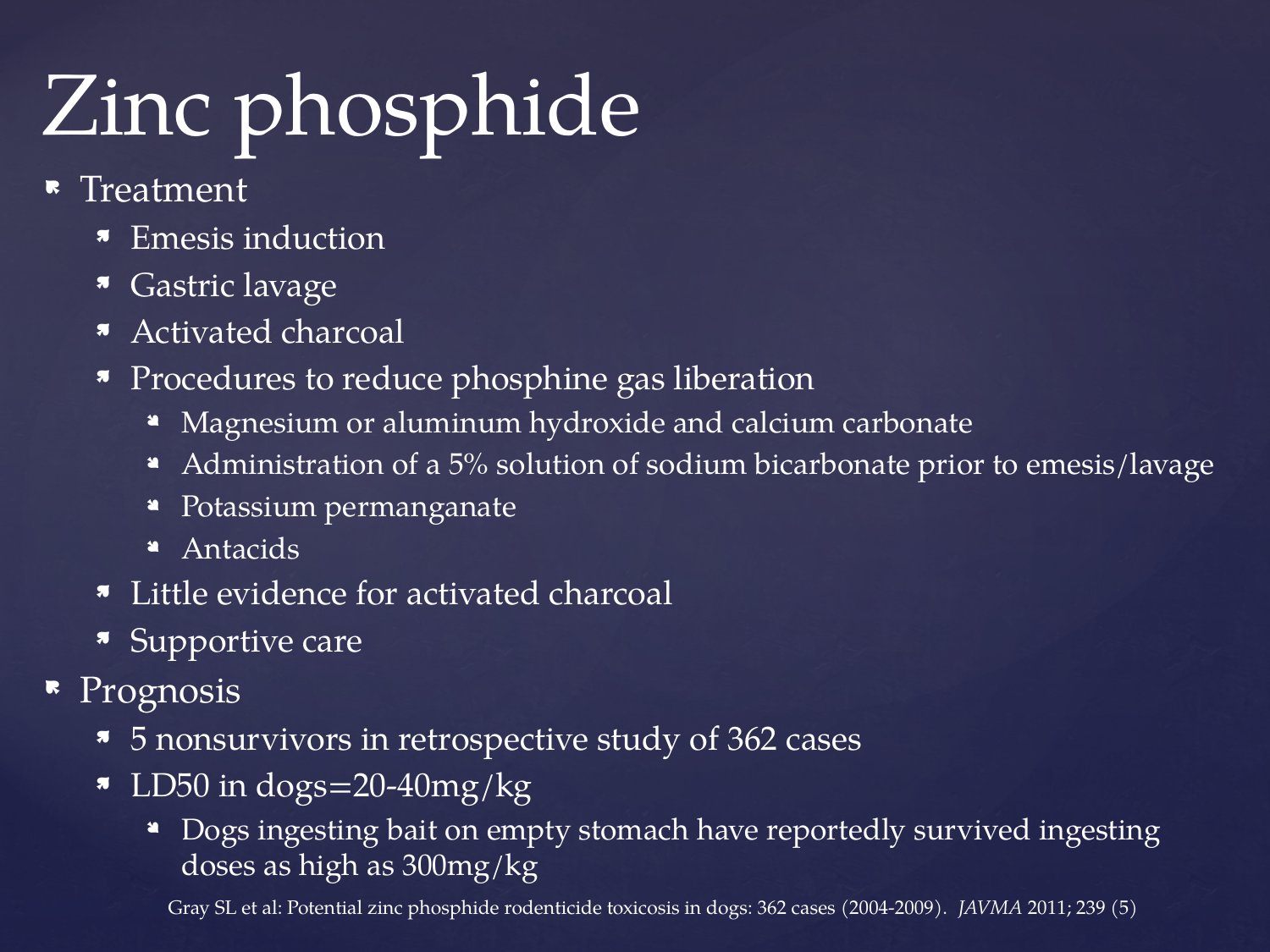

# Zinc phosphide
Treatment
Emesis induction
Gastric lavage
Activated charcoal
Procedures to reduce phosphine gas liberation
Magnesium or aluminum hydroxide and calcium carbonate
Administration of a 5% solution of sodium bicarbonate prior to emesis/lavage
Potassium permanganate
Antacids
Little evidence for activated charcoal
Supportive care
Prognosis
5 nonsurvivors in retrospective study of 362 cases
LD50 in dogs=20-40mg/kg
Dogs ingesting bait on empty stomach have reportedly survived ingesting doses as high as 300mg/kg

Gray SL et al: Potential zinc phosphide rodenticide toxicosis in dogs: 362 cases (2004-2009).  JAVMA 2011; 239 (5)